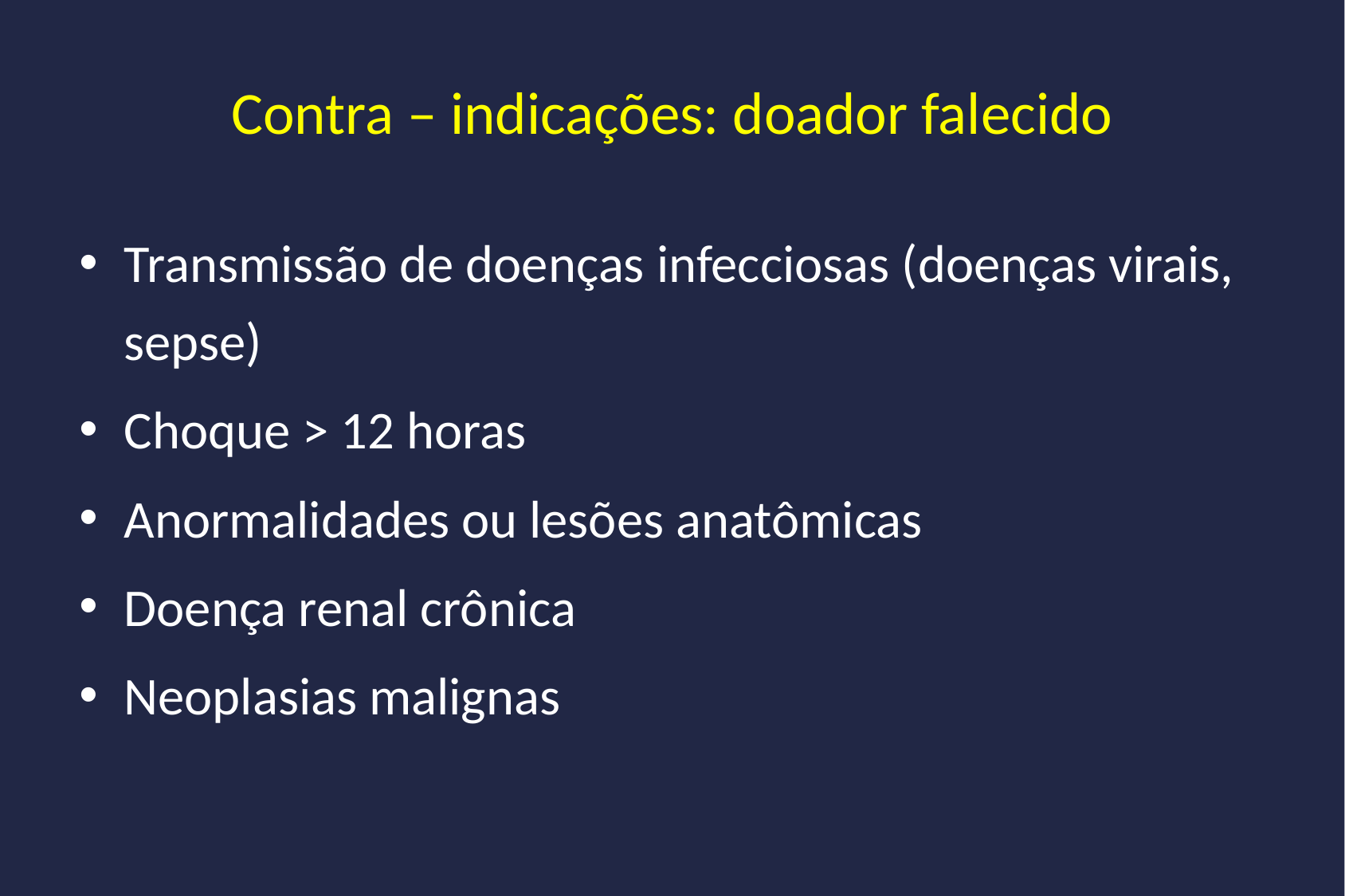

# Contra – indicações: doador falecido
Transmissão de doenças infecciosas (doenças virais, sepse)
Choque > 12 horas
Anormalidades ou lesões anatômicas
Doença renal crônica
Neoplasias malignas